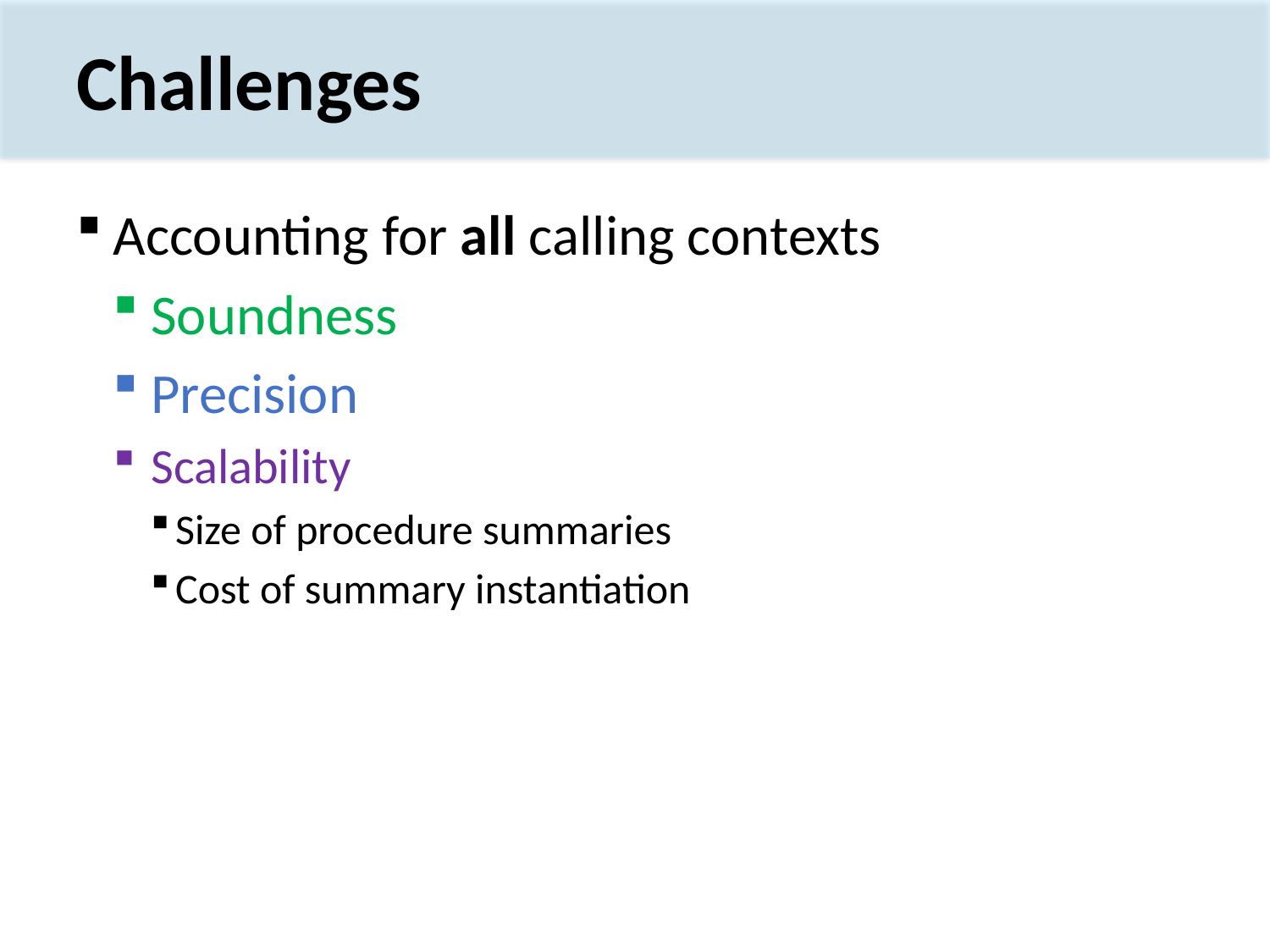

# Challenges
Accounting for all calling contexts
Soundness
Precision
Scalability
Size of procedure summaries
Cost of summary instantiation